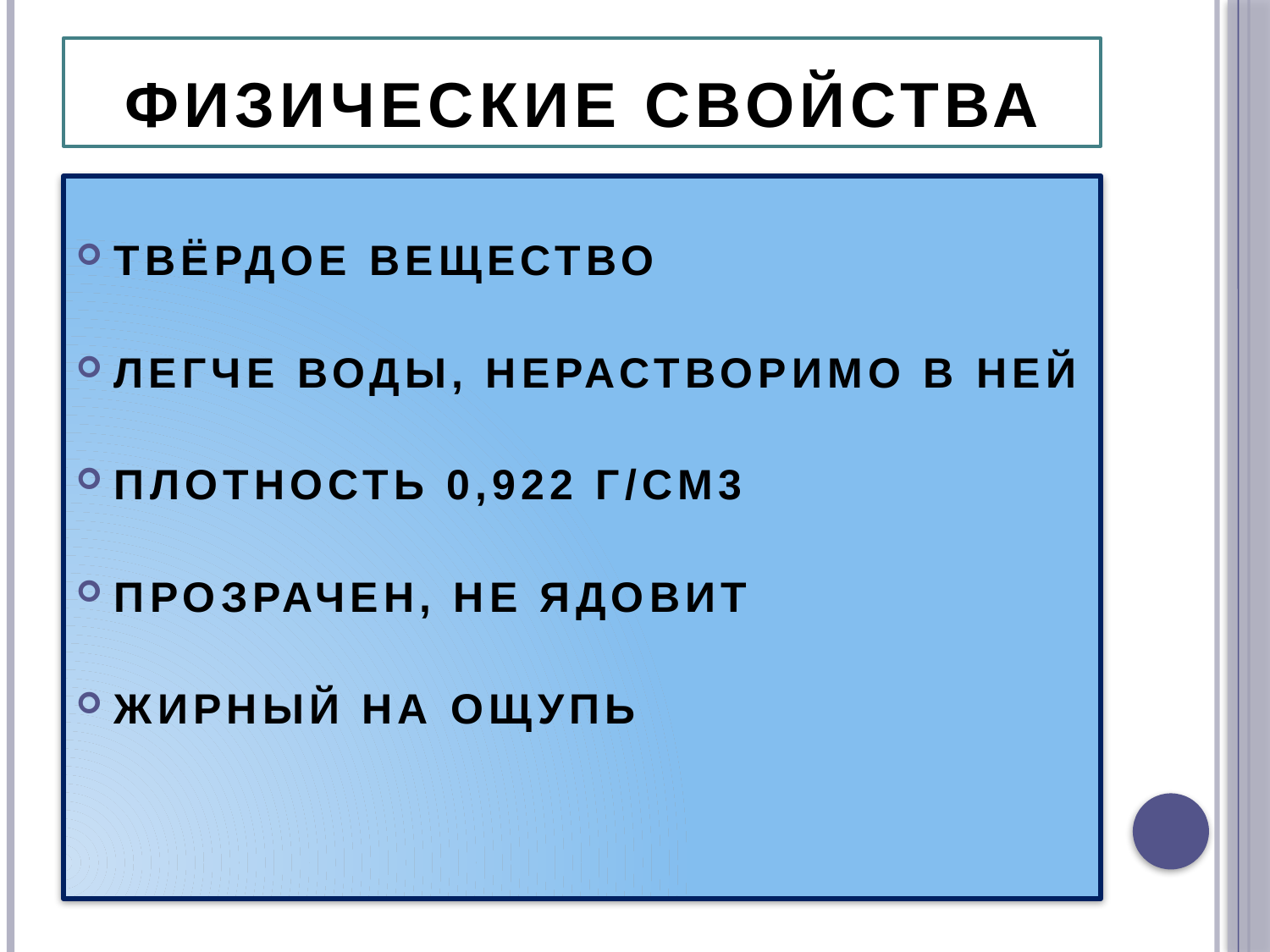

# ФИЗИЧЕСКИЕ СВОЙСТВА
ТВЁРДОЕ ВЕЩЕСТВО
ЛЕГЧЕ ВОДЫ, НЕРАСТВОРИМО В НЕЙ
ПЛОТНОСТЬ 0,922 Г/СМ3
ПРОЗРАЧЕН, НЕ ЯДОВИТ
ЖИРНЫЙ НА ОЩУПЬ